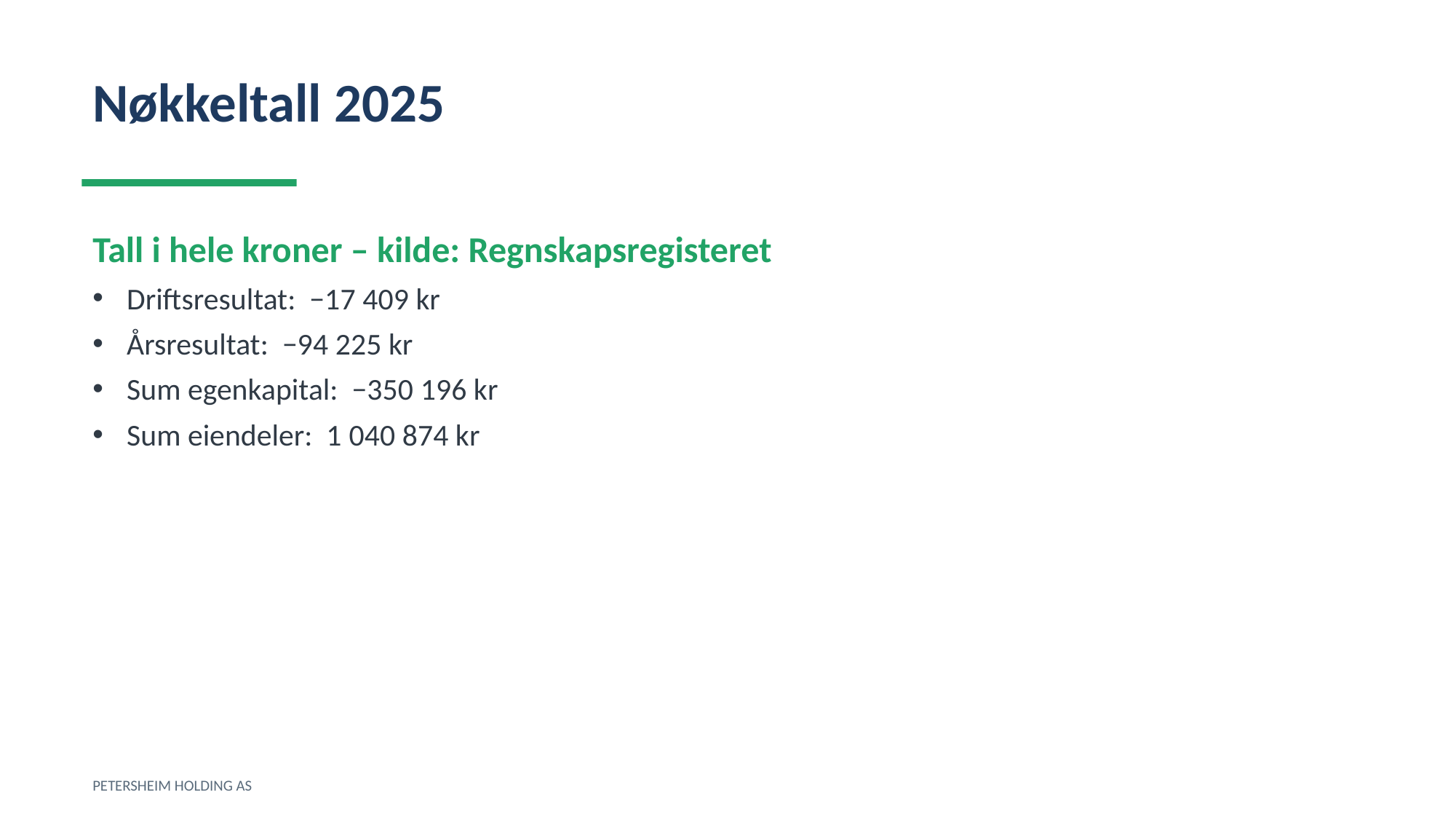

Nøkkeltall 2025

Tall i hele kroner – kilde: Regnskapsregisteret
Driftsresultat:  −17 409 kr
Årsresultat:  −94 225 kr
Sum egenkapital:  −350 196 kr
Sum eiendeler:  1 040 874 kr
PETERSHEIM HOLDING AS